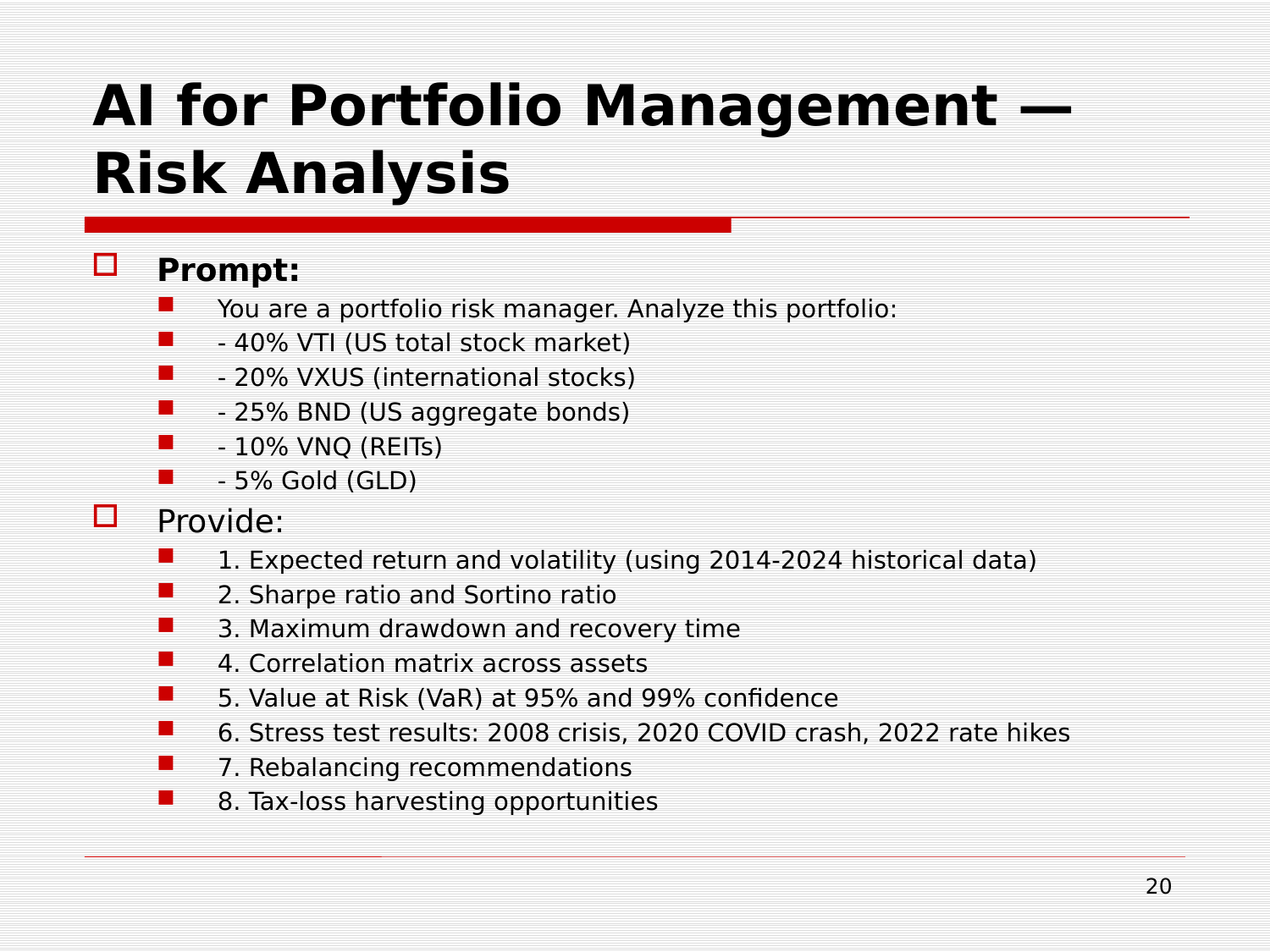

# AI for Portfolio Management — Risk Analysis
Prompt:
You are a portfolio risk manager. Analyze this portfolio:
- 40% VTI (US total stock market)
- 20% VXUS (international stocks)
- 25% BND (US aggregate bonds)
- 10% VNQ (REITs)
- 5% Gold (GLD)
Provide:
1. Expected return and volatility (using 2014-2024 historical data)
2. Sharpe ratio and Sortino ratio
3. Maximum drawdown and recovery time
4. Correlation matrix across assets
5. Value at Risk (VaR) at 95% and 99% confidence
6. Stress test results: 2008 crisis, 2020 COVID crash, 2022 rate hikes
7. Rebalancing recommendations
8. Tax-loss harvesting opportunities
20